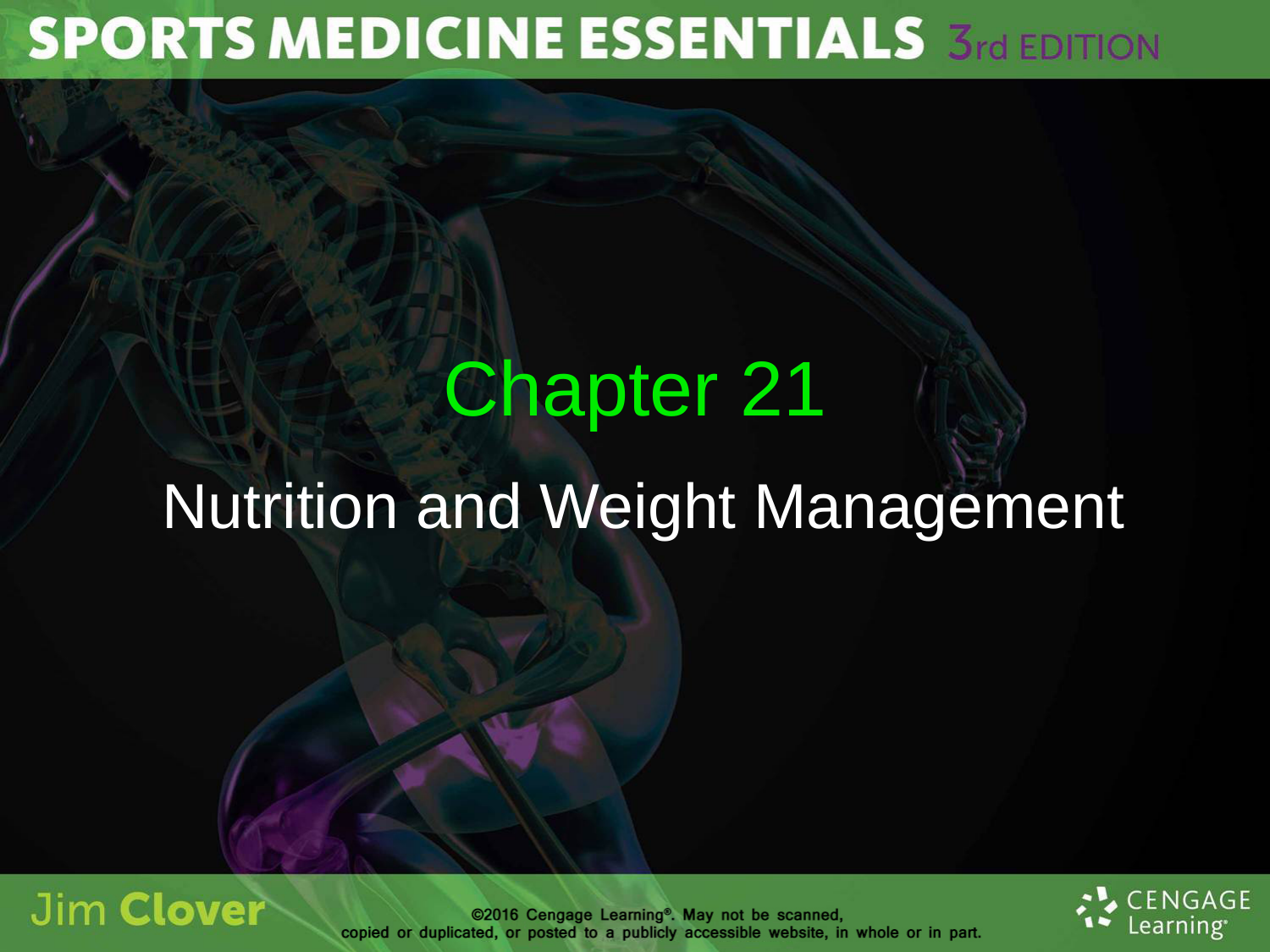

# Chapter 21
 Nutrition and Weight Management